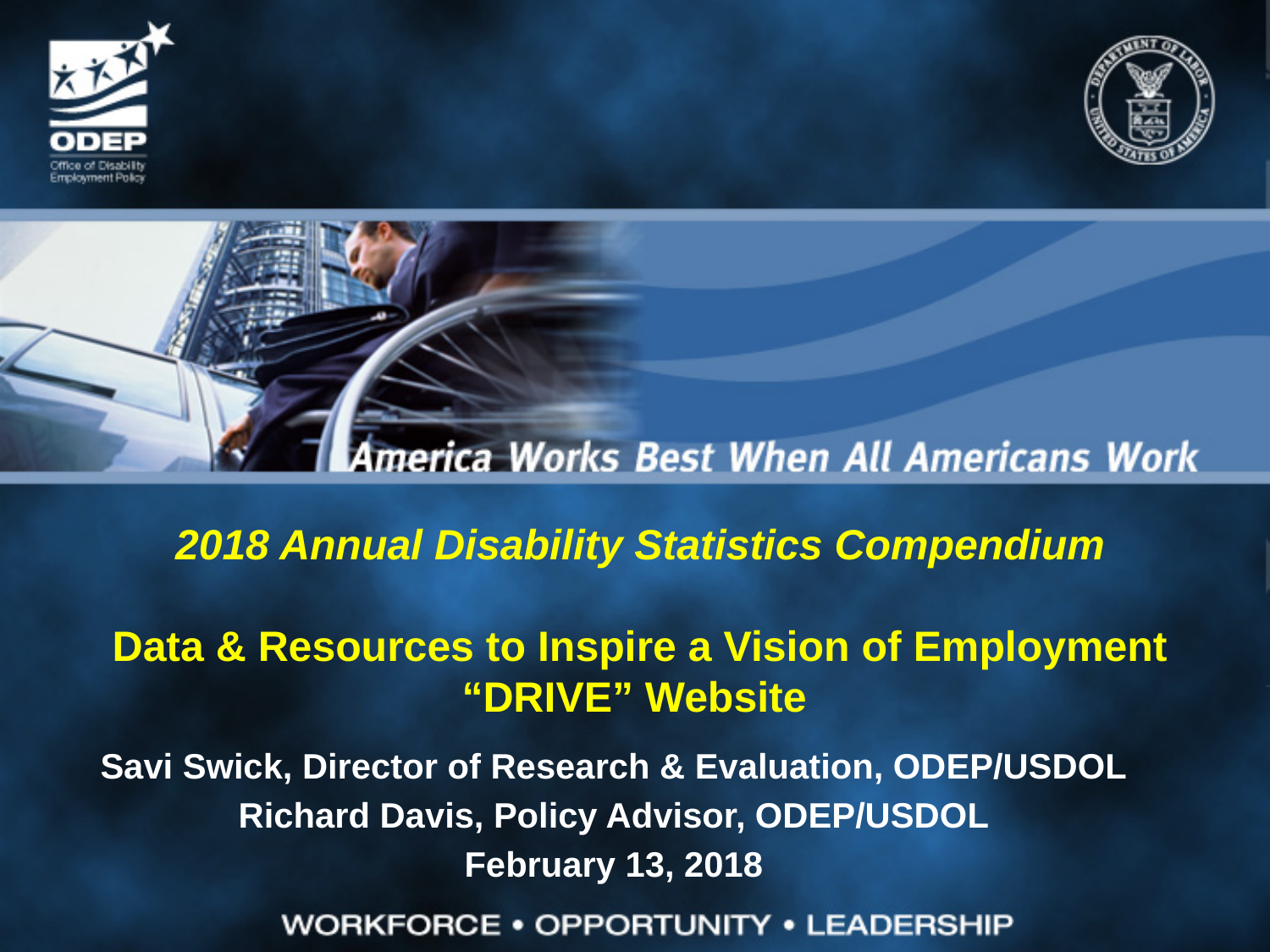

# 2018 Annual Disability Statistics Compendium Data & Resources to Inspire a Vision of Employment “DRIVE” Website

Savi Swick, Director of Research & Evaluation, ODEP/USDOL
Richard Davis, Policy Advisor, ODEP/USDOL
February 13, 2018